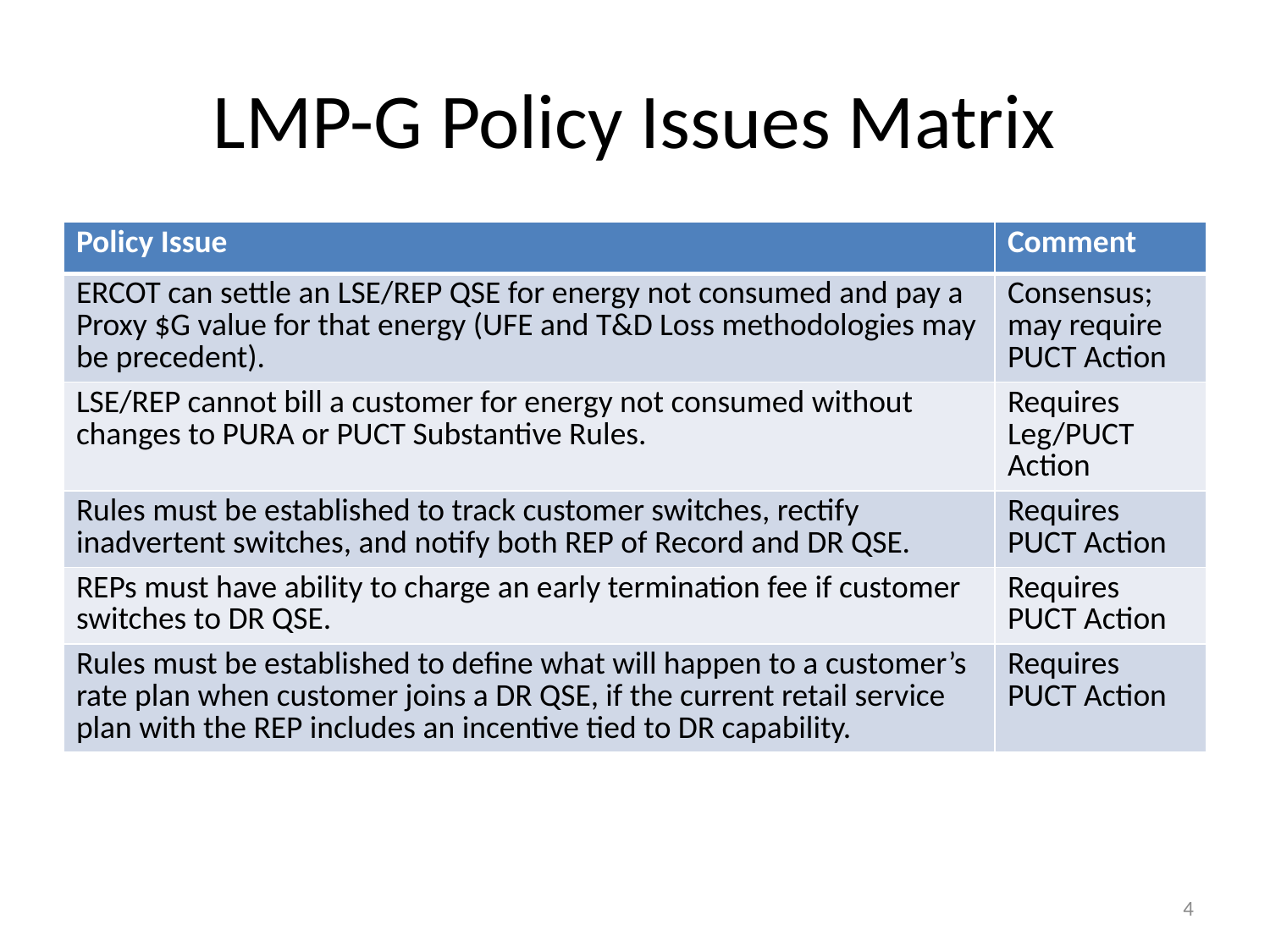

# LMP-G Policy Issues Matrix
| Policy Issue | Comment |
| --- | --- |
| ERCOT can settle an LSE/REP QSE for energy not consumed and pay a Proxy $G value for that energy (UFE and T&D Loss methodologies may be precedent). | Consensus; may require PUCT Action |
| LSE/REP cannot bill a customer for energy not consumed without changes to PURA or PUCT Substantive Rules. | Requires Leg/PUCT Action |
| Rules must be established to track customer switches, rectify inadvertent switches, and notify both REP of Record and DR QSE. | Requires PUCT Action |
| REPs must have ability to charge an early termination fee if customer switches to DR QSE. | Requires PUCT Action |
| Rules must be established to define what will happen to a customer’s rate plan when customer joins a DR QSE, if the current retail service plan with the REP includes an incentive tied to DR capability. | Requires PUCT Action |
4